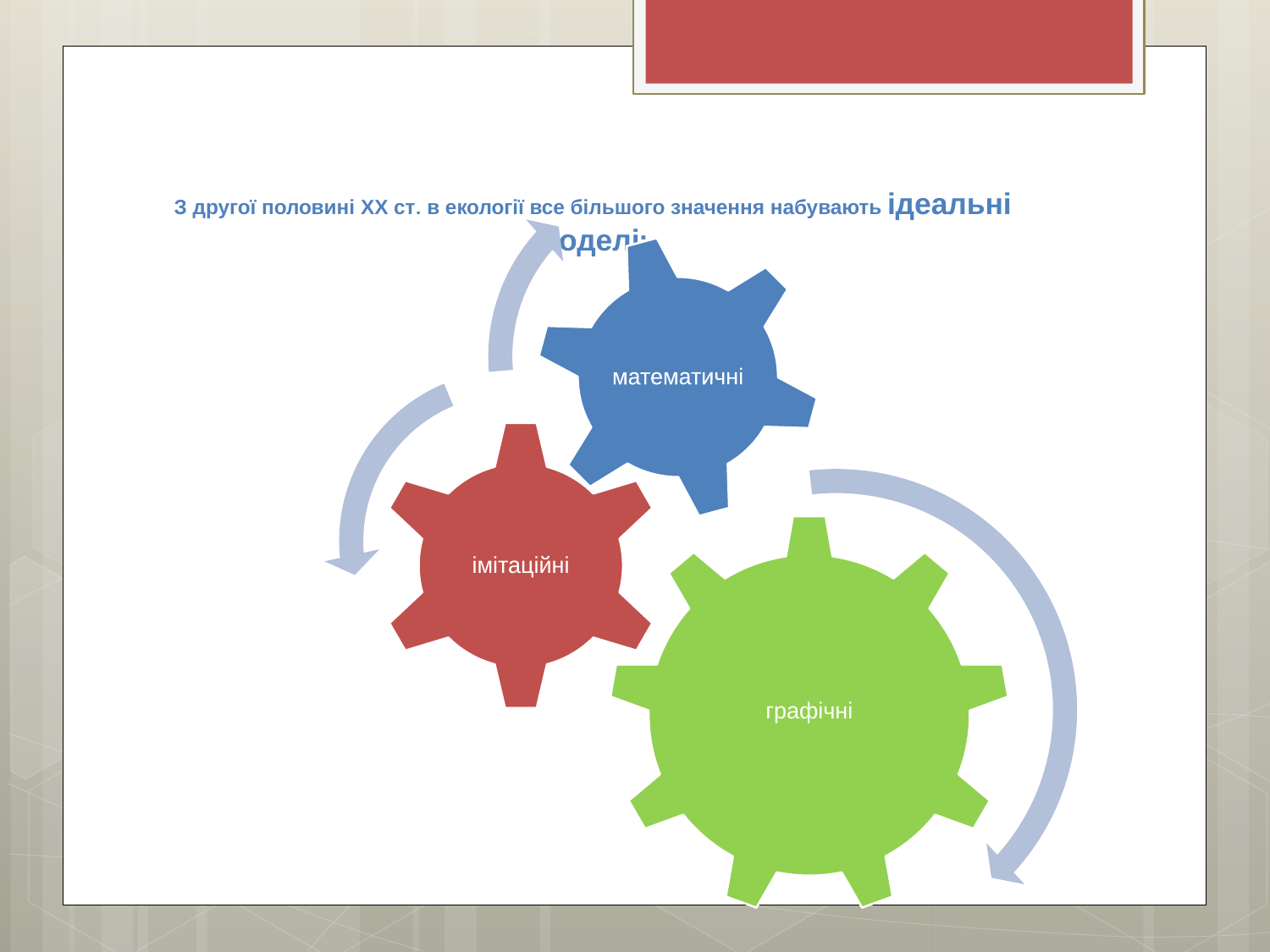

# З другої половині ХХ ст. в екології все більшого значення набувають ідеальні моделі:
графічні
імітаційні
математичні